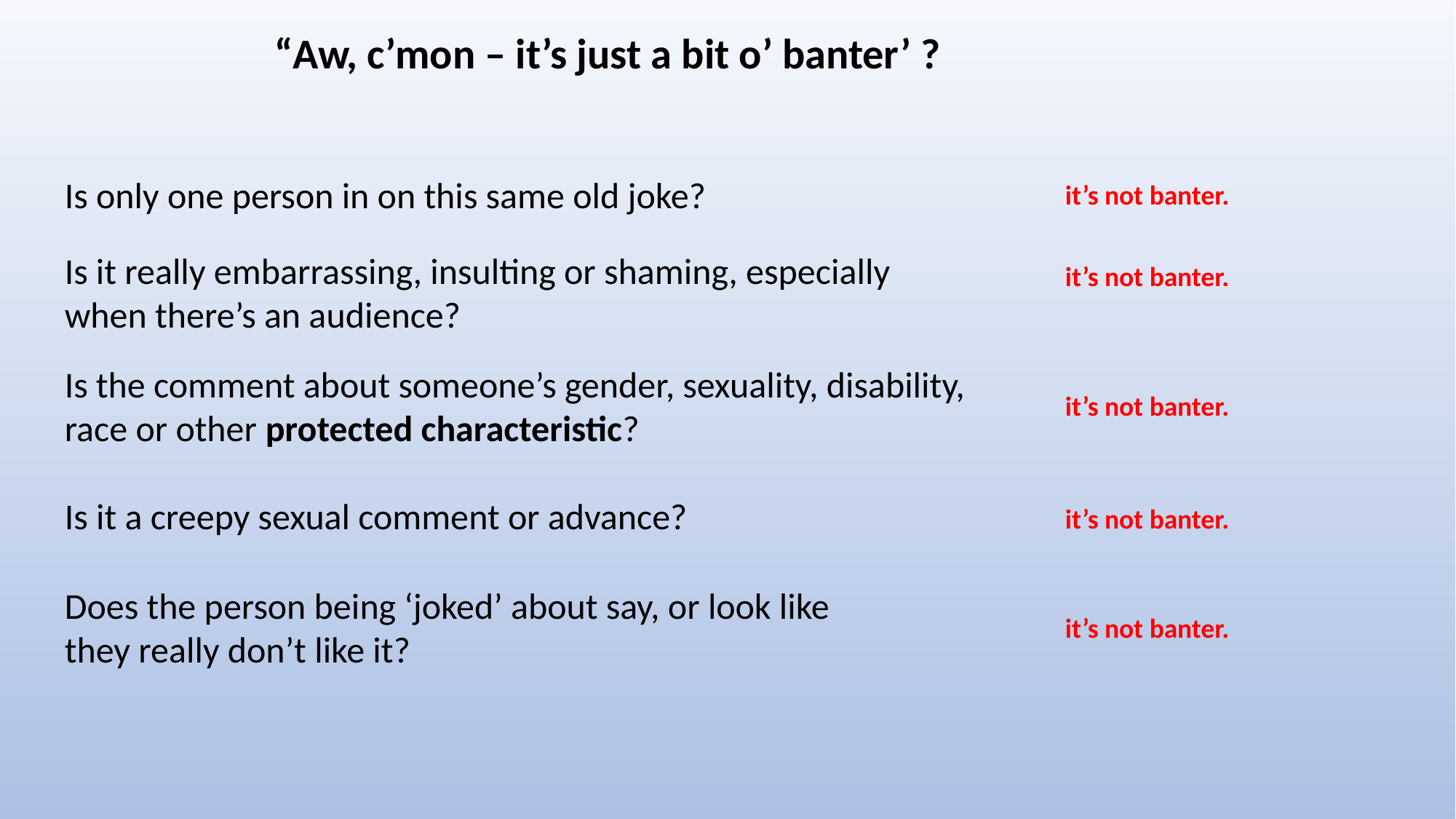

“Aw, c’mon – it’s just a bit o’ banter’ ?
Is only one person in on this same old joke?
it’s not banter.
Is it really embarrassing, insulting or shaming, especially when there’s an audience?
it’s not banter.
Is the comment about someone’s gender, sexuality, disability, race or other protected characteristic?
it’s not banter.
Is it a creepy sexual comment or advance?
it’s not banter.
Does the person being ‘joked’ about say, or look like they really don’t like it?
it’s not banter.